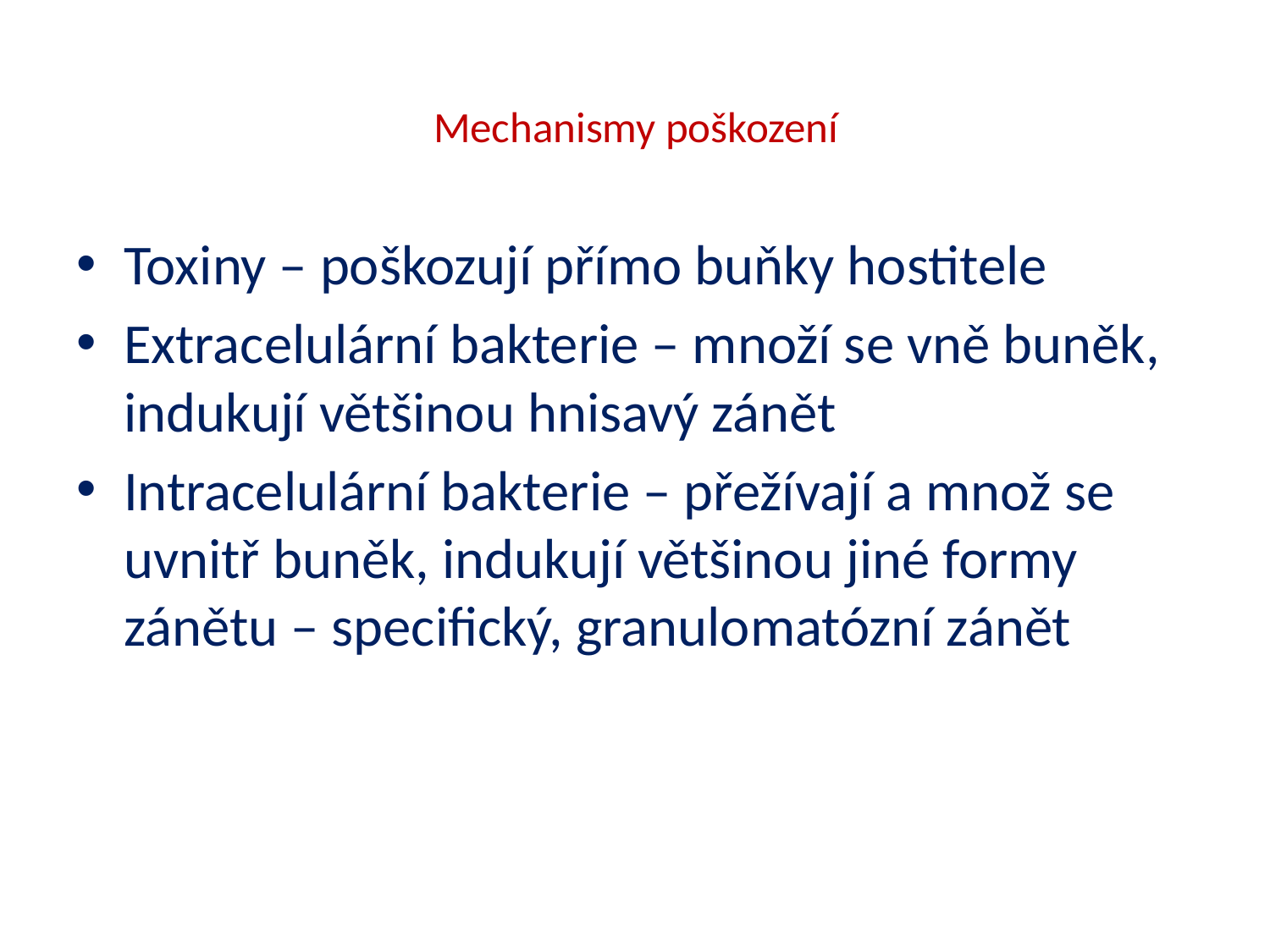

# Mechanismy poškození
Toxiny – poškozují přímo buňky hostitele
Extracelulární bakterie – množí se vně buněk, indukují většinou hnisavý zánět
Intracelulární bakterie – přežívají a množ se uvnitř buněk, indukují většinou jiné formy zánětu – specifický, granulomatózní zánět